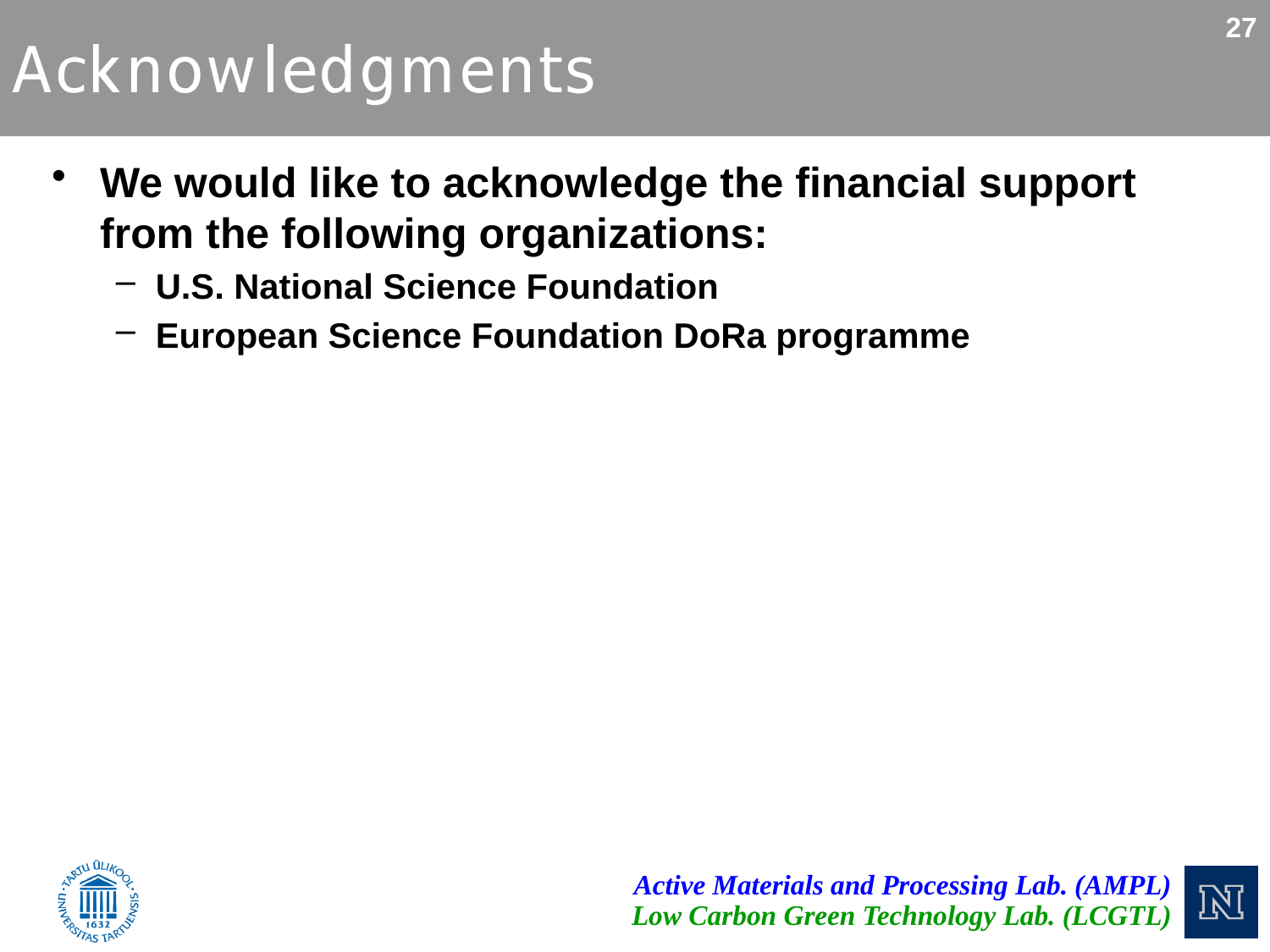

# Acknowledgments
We would like to acknowledge the financial support
from the following organizations:
U.S. National Science Foundation
European Science Foundation DoRa programme